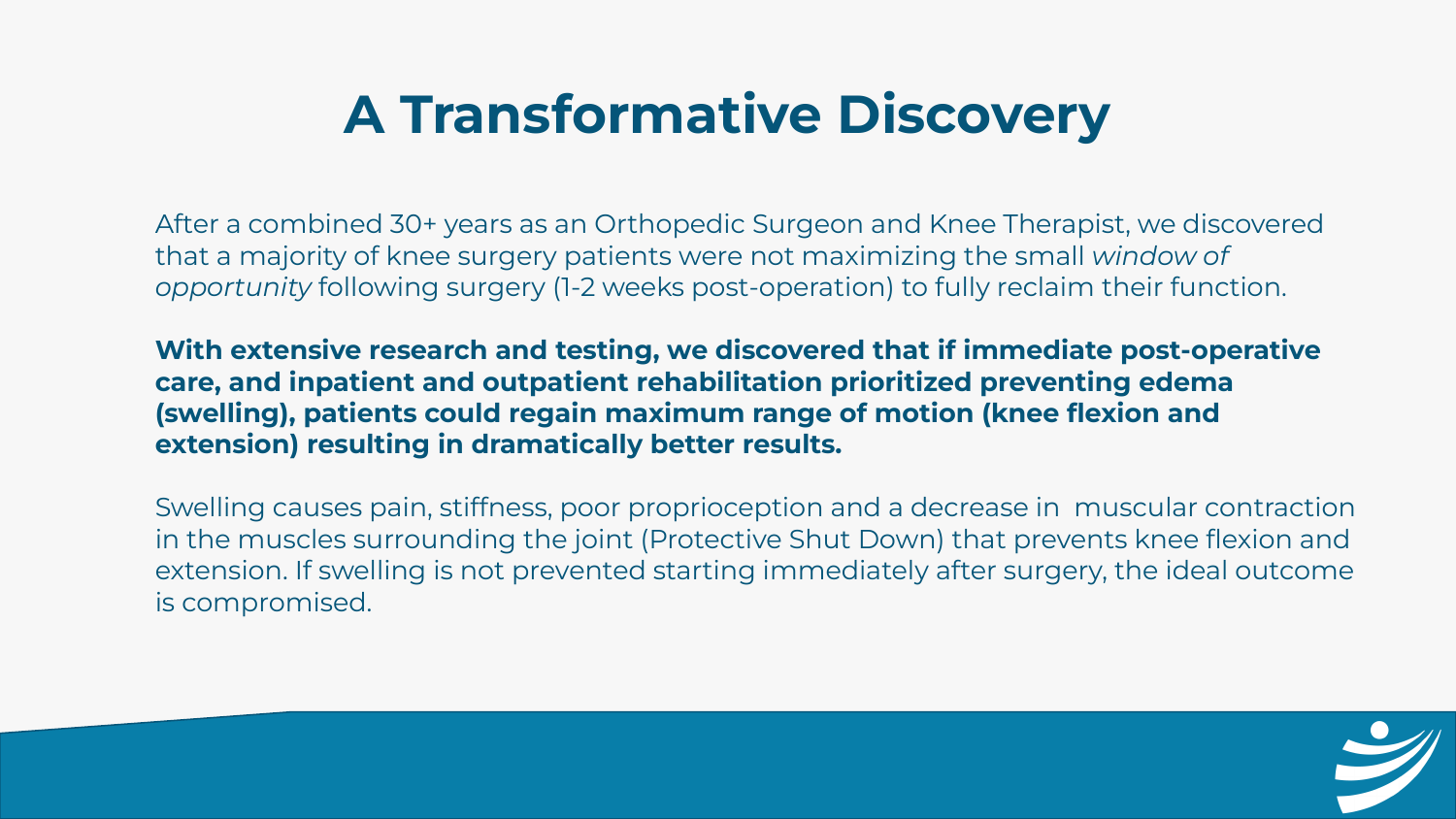

# A Transformative Discovery
After a combined 30+ years as an Orthopedic Surgeon and Knee Therapist, we discovered that a majority of knee surgery patients were not maximizing the small window of opportunity following surgery (1-2 weeks post-operation) to fully reclaim their function.

With extensive research and testing, we discovered that if immediate post-operative care, and inpatient and outpatient rehabilitation prioritized preventing edema (swelling), patients could regain maximum range of motion (knee flexion and extension) resulting in dramatically better results.

Swelling causes pain, stiffness, poor proprioception and a decrease in  muscular contraction in the muscles surrounding the joint (Protective Shut Down) that prevents knee flexion and extension. If swelling is not prevented starting immediately after surgery, the ideal outcome is compromised.